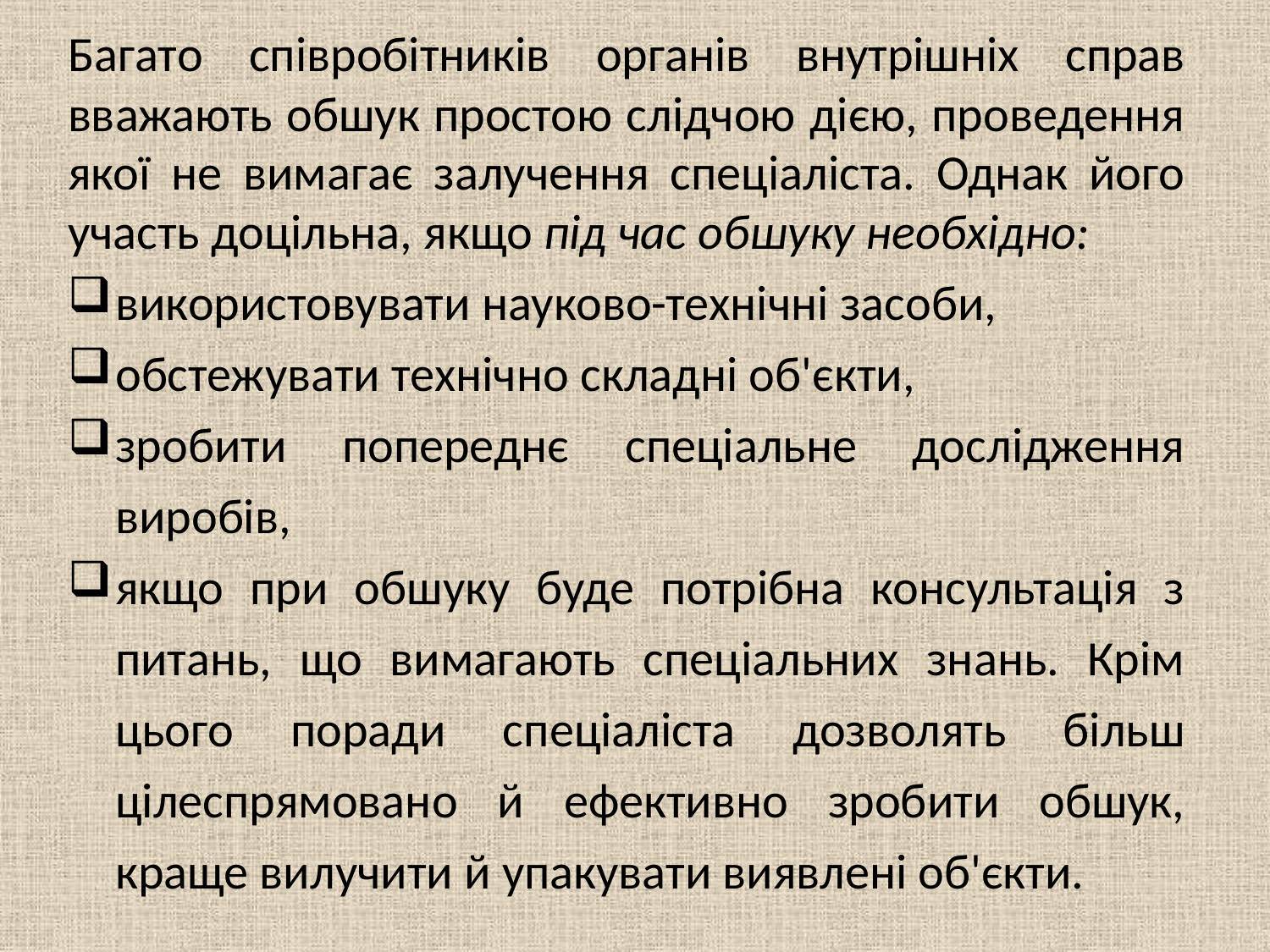

Багато співробітників органів внутрішніх справ вважають обшук простою слідчою дією, проведення якої не вимагає залучення спеціаліста. Однак його участь доцільна, якщо під час обшуку необхідно:
використовувати науково-технічні засоби,
обстежувати технічно складні об'єкти,
зробити попереднє спеціальне дослідження виробів,
якщо при обшуку буде потрібна консультація з питань, що вимагають спеціальних знань. Крім цього поради спеціаліста дозволять більш цілеспрямовано й ефективно зробити обшук, краще вилучити й упакувати виявлені об'єкти.